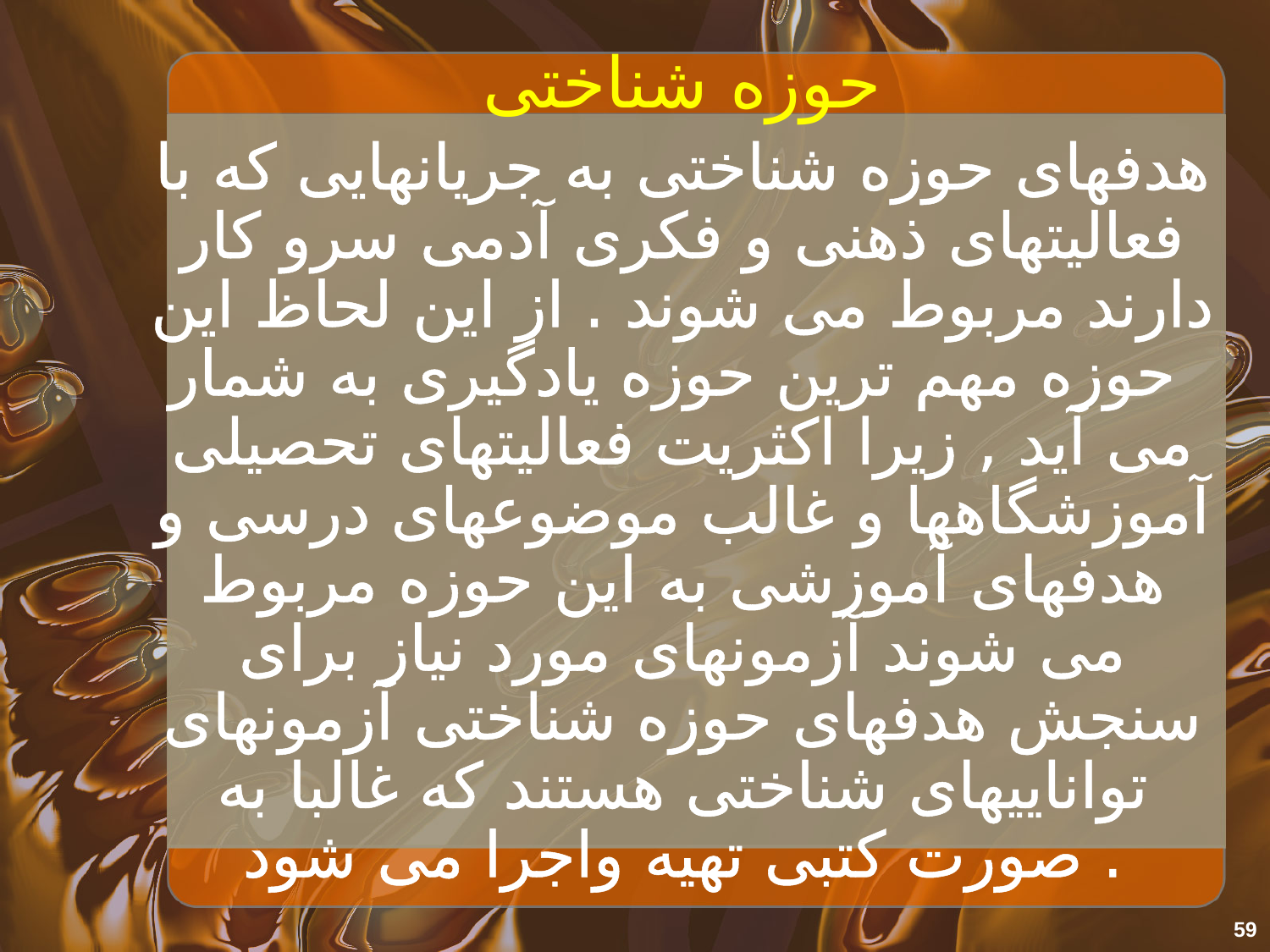

# حوزه شناختی
هدفهای حوزه شناختی به جریانهایی که با فعالیتهای ذهنی و فکری آدمی سرو کار دارند مربوط می شوند . از این لحاظ این حوزه مهم ترین حوزه یادگیری به شمار
می آید , زیرا اکثریت فعالیتهای تحصیلی آموزشگاهها و غالب موضوعهای درسی و هدفهای آموزشی به این حوزه مربوط می شوند آزمونهای مورد نیاز برای سنجش هدفهای حوزه شناختی آزمونهای تواناییهای شناختی هستند که غالبا به صورت کتبی تهیه واجرا می شود .
59